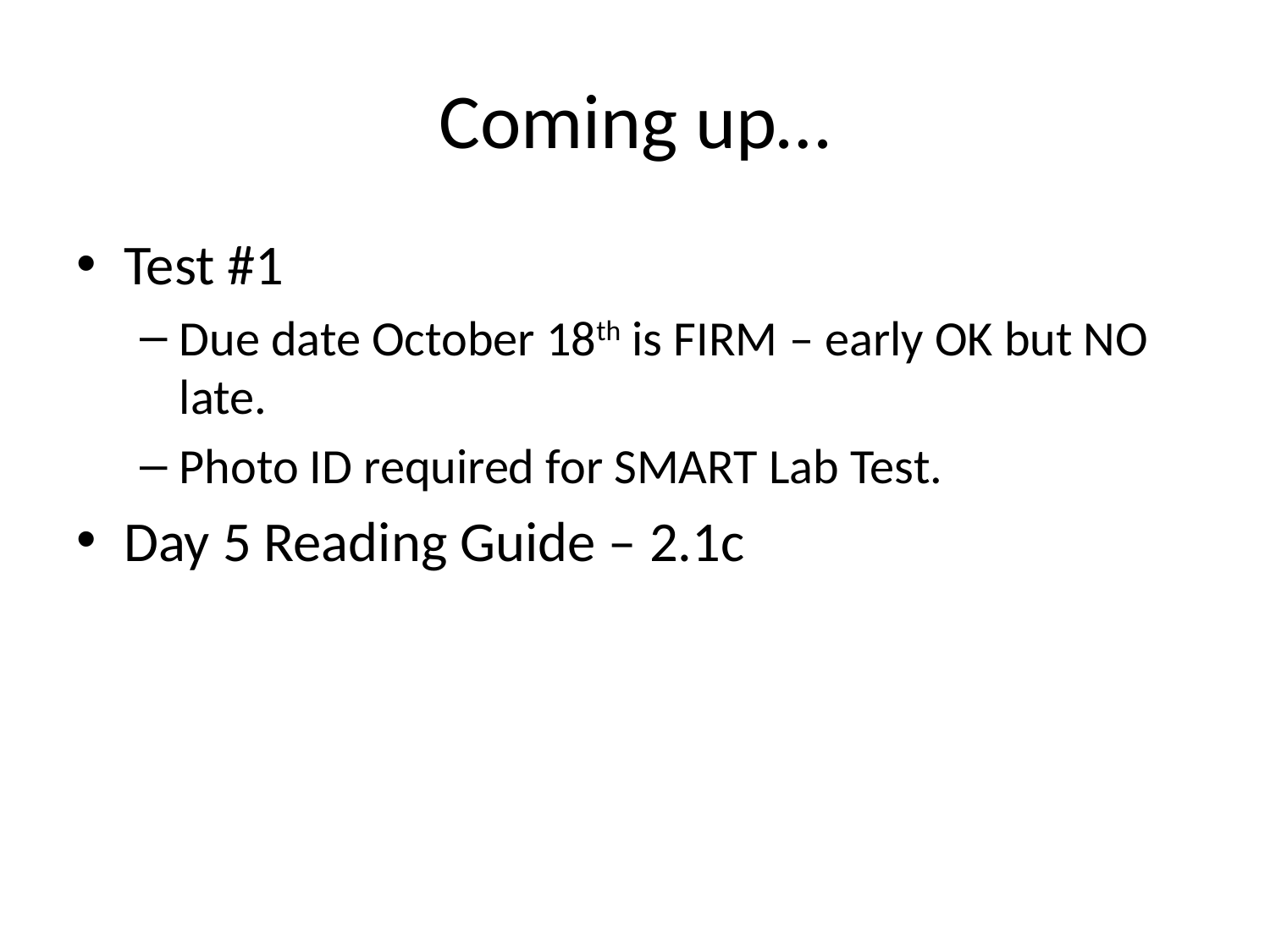

# Coming up…
Test #1
Due date October 18th is FIRM – early OK but NO late.
Photo ID required for SMART Lab Test.
Day 5 Reading Guide – 2.1c